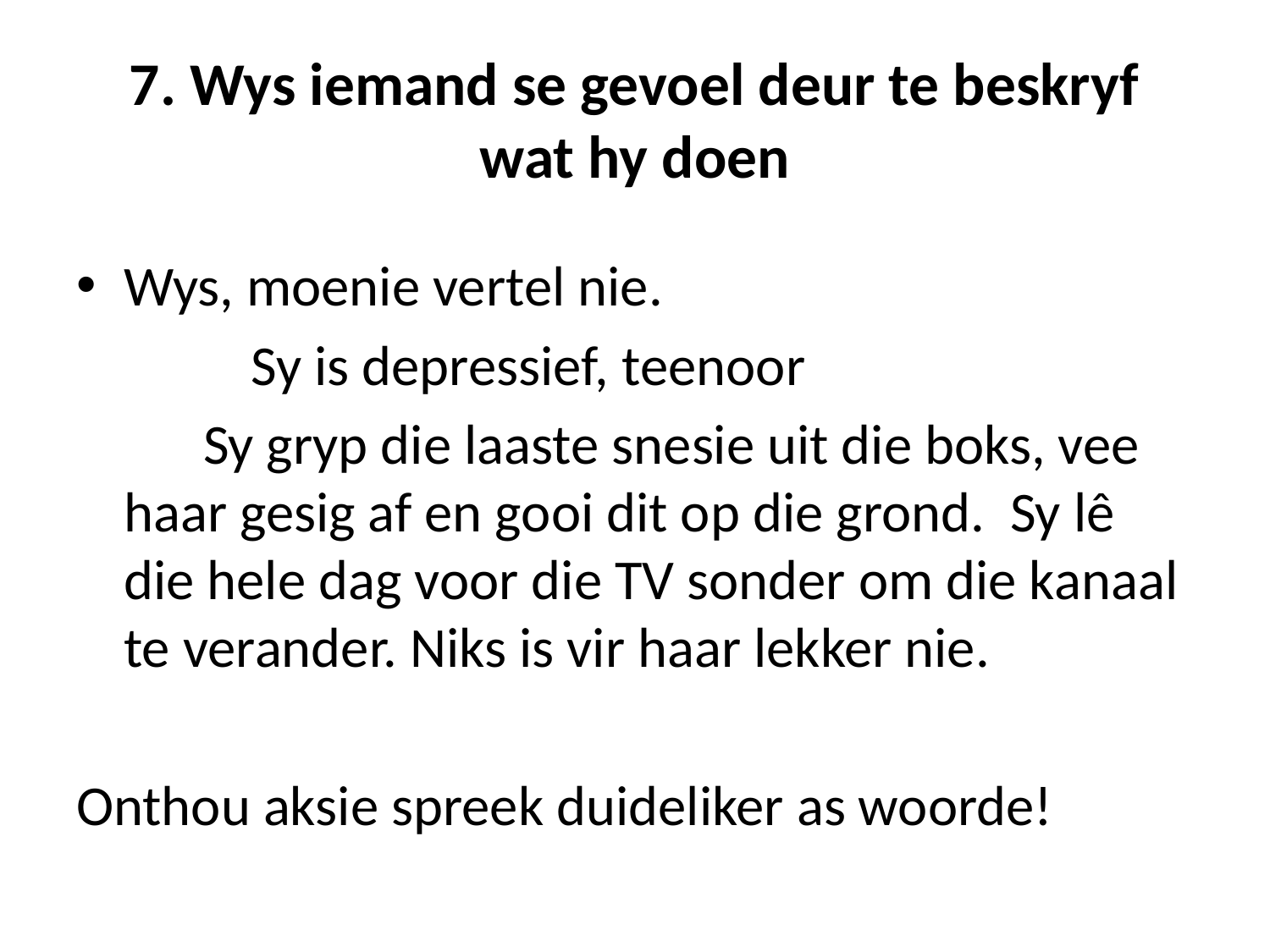

# 7. Wys iemand se gevoel deur te beskryf wat hy doen
Wys, moenie vertel nie.
		Sy is depressief, teenoor
          Sy gryp die laaste snesie uit die boks, vee haar gesig af en gooi dit op die grond.  Sy lê die hele dag voor die TV sonder om die kanaal te verander. Niks is vir haar lekker nie.

Onthou aksie spreek duideliker as woorde!